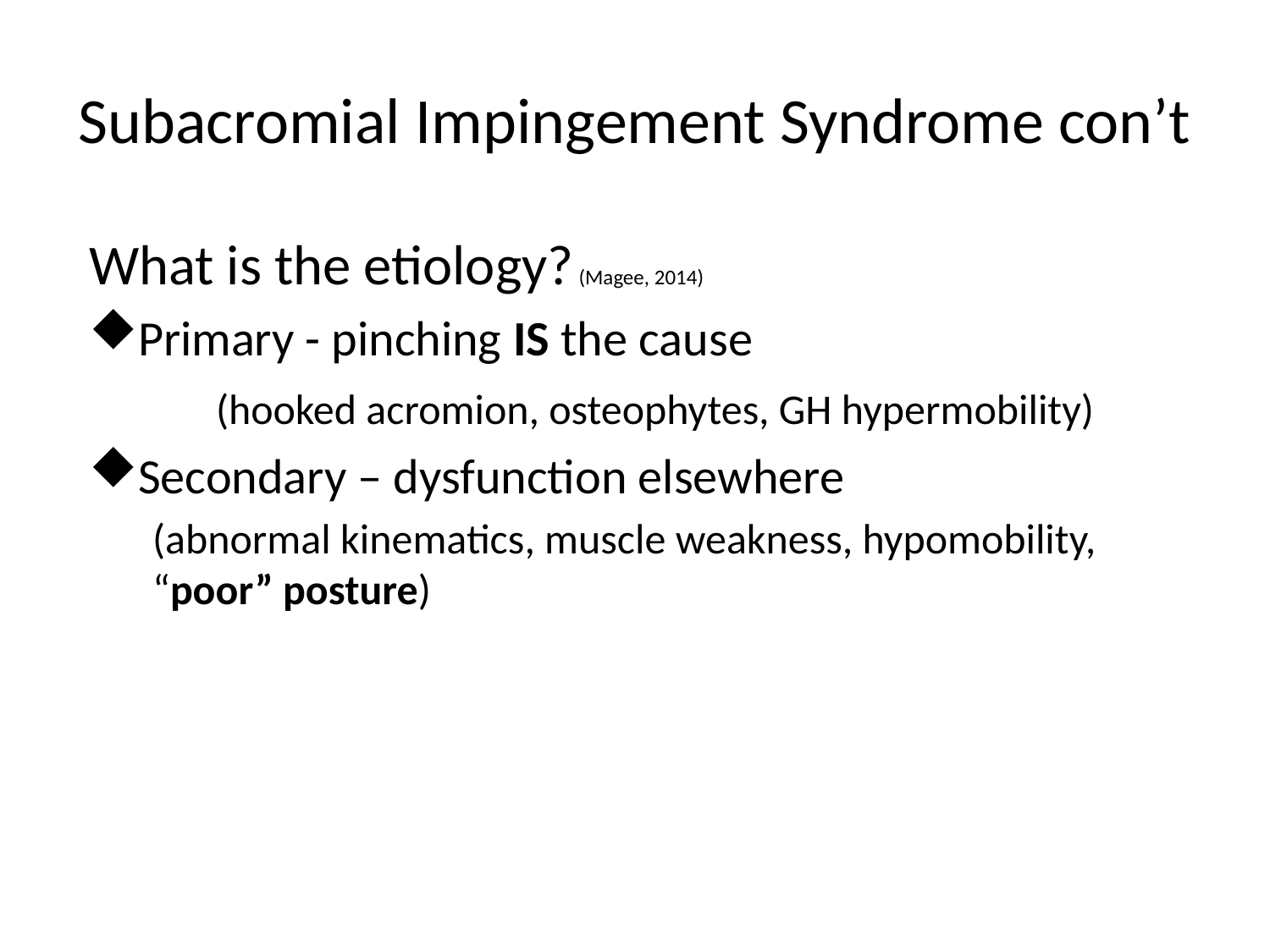

# Subacromial Impingement Syndrome con’t
What is the etiology? (Magee, 2014)
Primary - pinching IS the cause
    	(hooked acromion, osteophytes, GH hypermobility)
Secondary – dysfunction elsewhere
(abnormal kinematics, muscle weakness, hypomobility, “poor” posture)